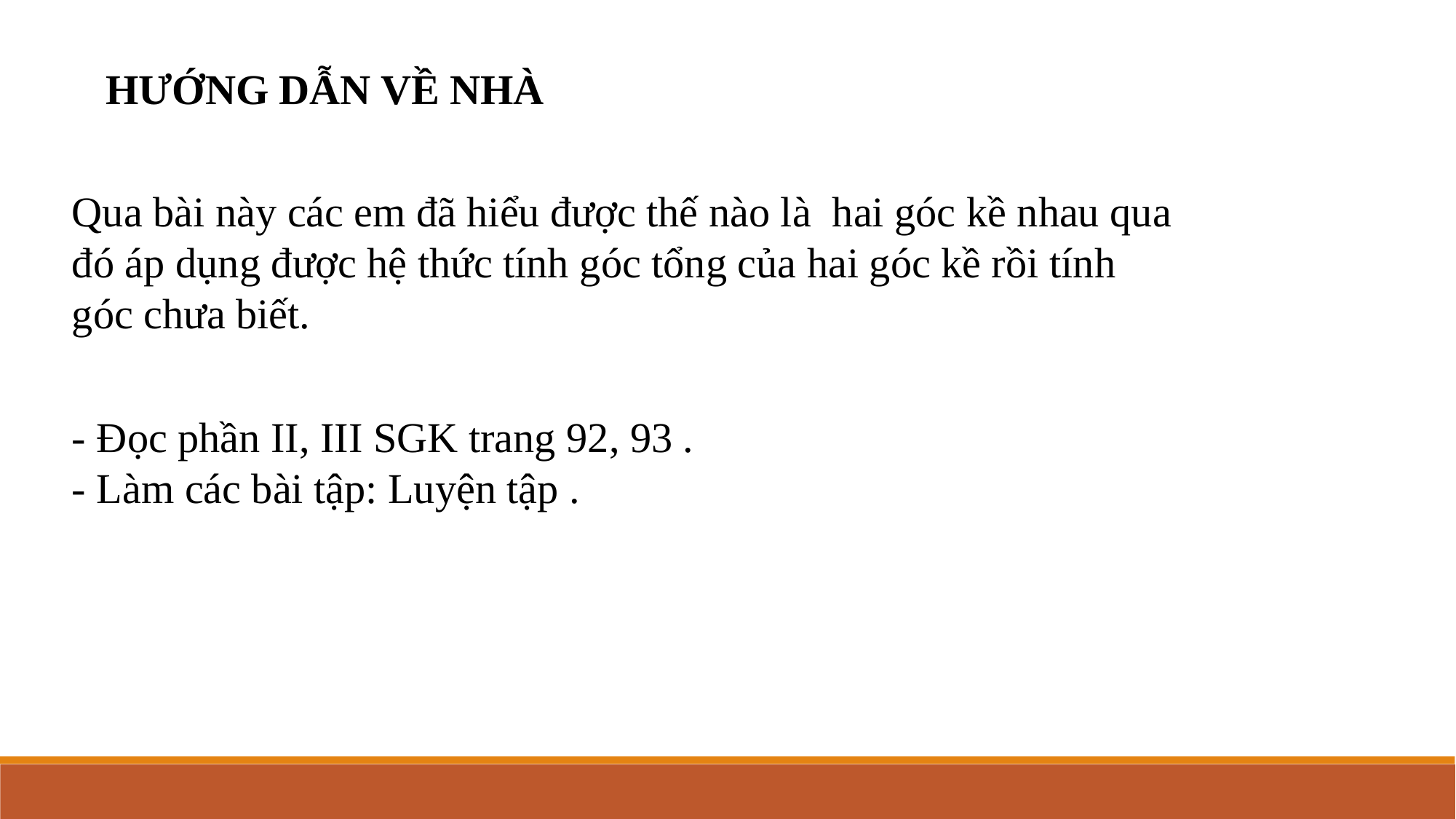

HƯỚNG DẪN VỀ NHÀ
Qua bài này các em đã hiểu được thế nào là  hai góc kề nhau qua đó áp dụng được hệ thức tính góc tổng của hai góc kề rồi tính góc chưa biết.
- Đọc phần II, III SGK trang 92, 93 .
- Làm các bài tập: Luyện tập .